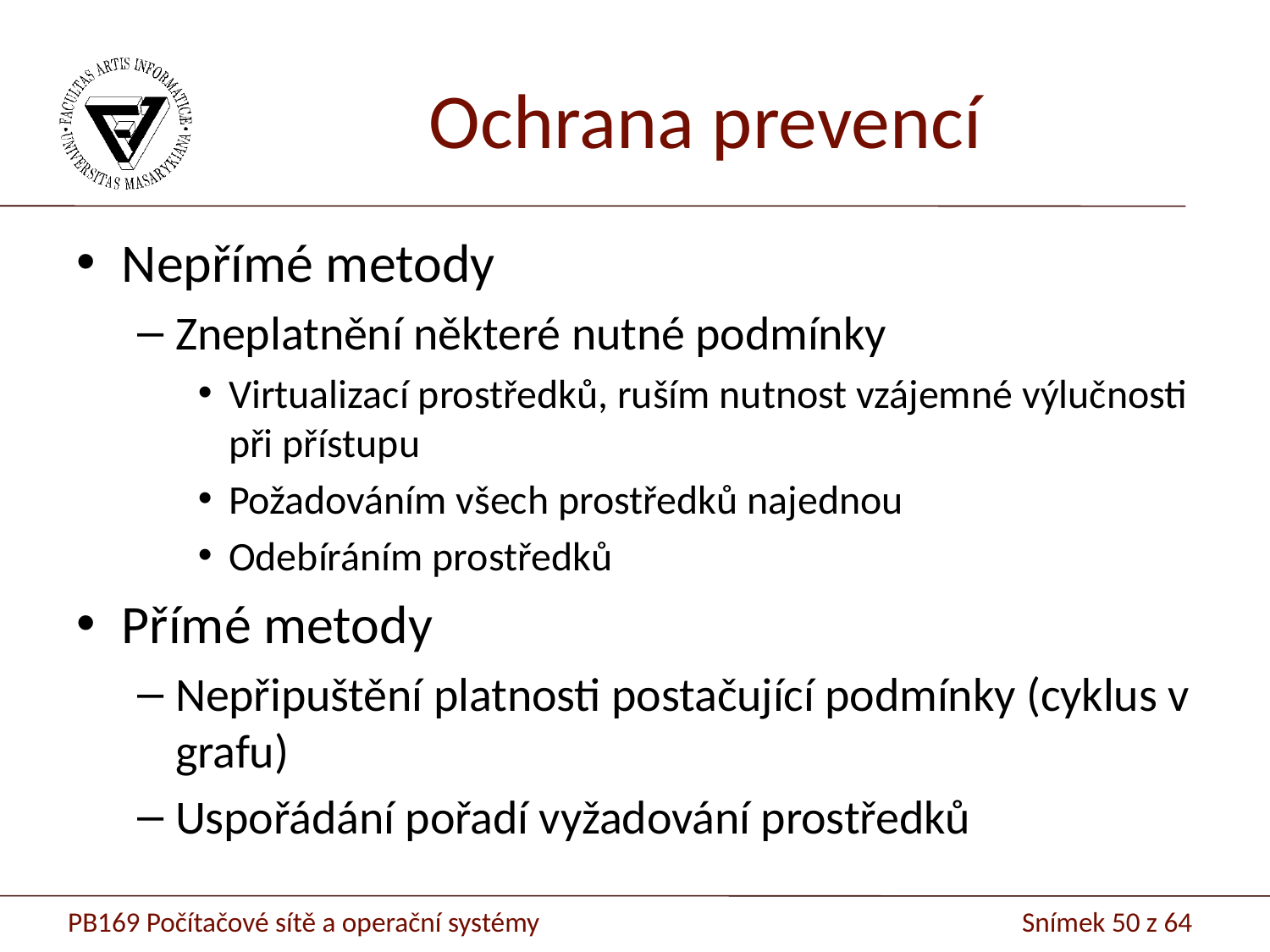

# Ochrana prevencí
Nepřímé metody
Zneplatnění některé nutné podmínky
Virtualizací prostředků, ruším nutnost vzájemné výlučnosti při přístupu
Požadováním všech prostředků najednou
Odebíráním prostředků
Přímé metody
Nepřipuštění platnosti postačující podmínky (cyklus v grafu)
Uspořádání pořadí vyžadování prostředků